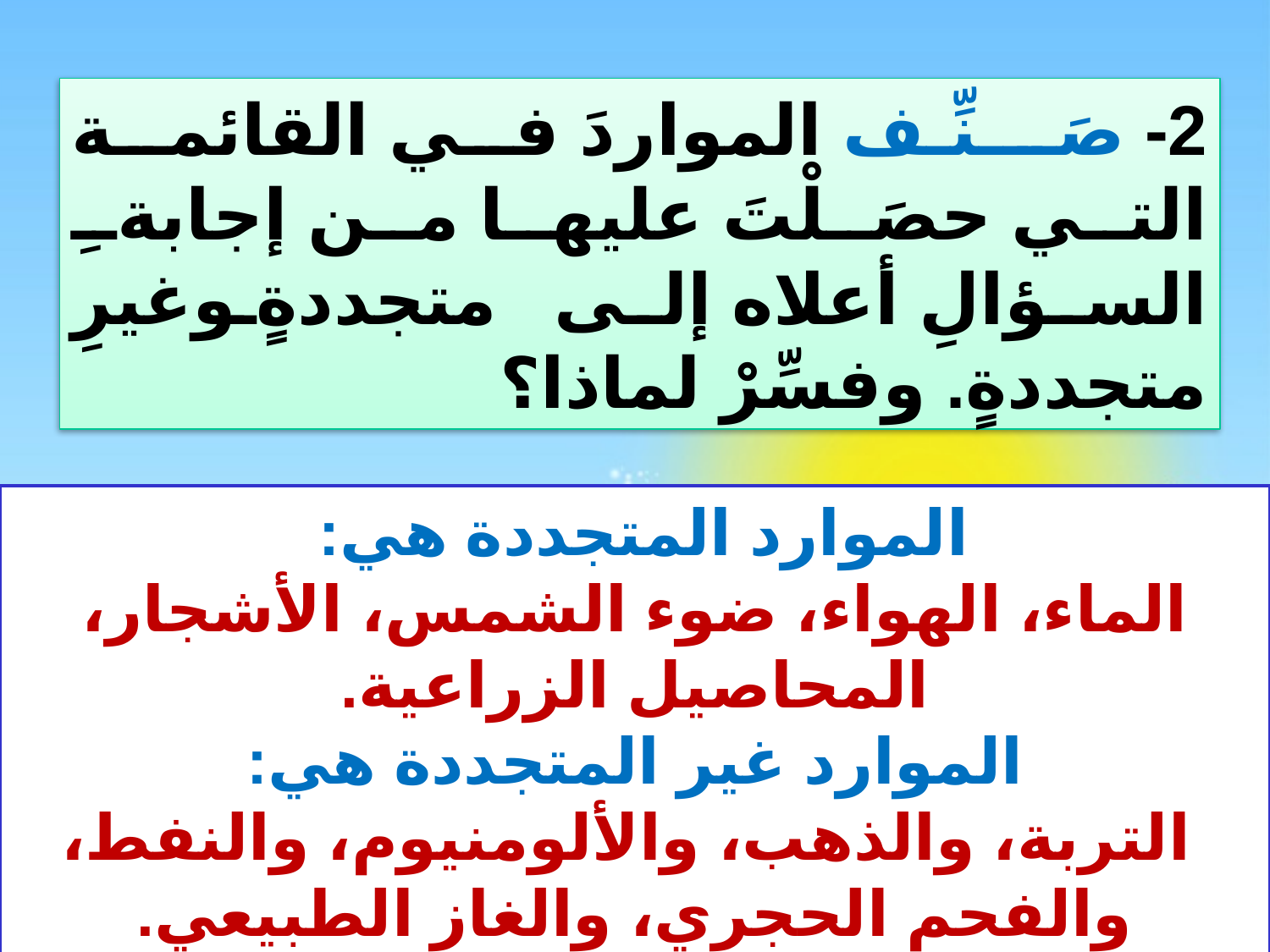

2- صَـنِّـف المواردَ في القائمة التي حصَلْتَ عليها من إجابةِ السؤالِ أعلاه إلى متجددةٍ وغيرِ متجددةٍ. وفسِّرْ لماذا؟
الموارد المتجددة هي:
الماء، الهواء، ضوء الشمس، الأشجار، المحاصيل الزراعية.
الموارد غير المتجددة هي:
 التربة، والذهب، والألومنيوم، والنفط، والفحم الحجري، والغاز الطبيعي.